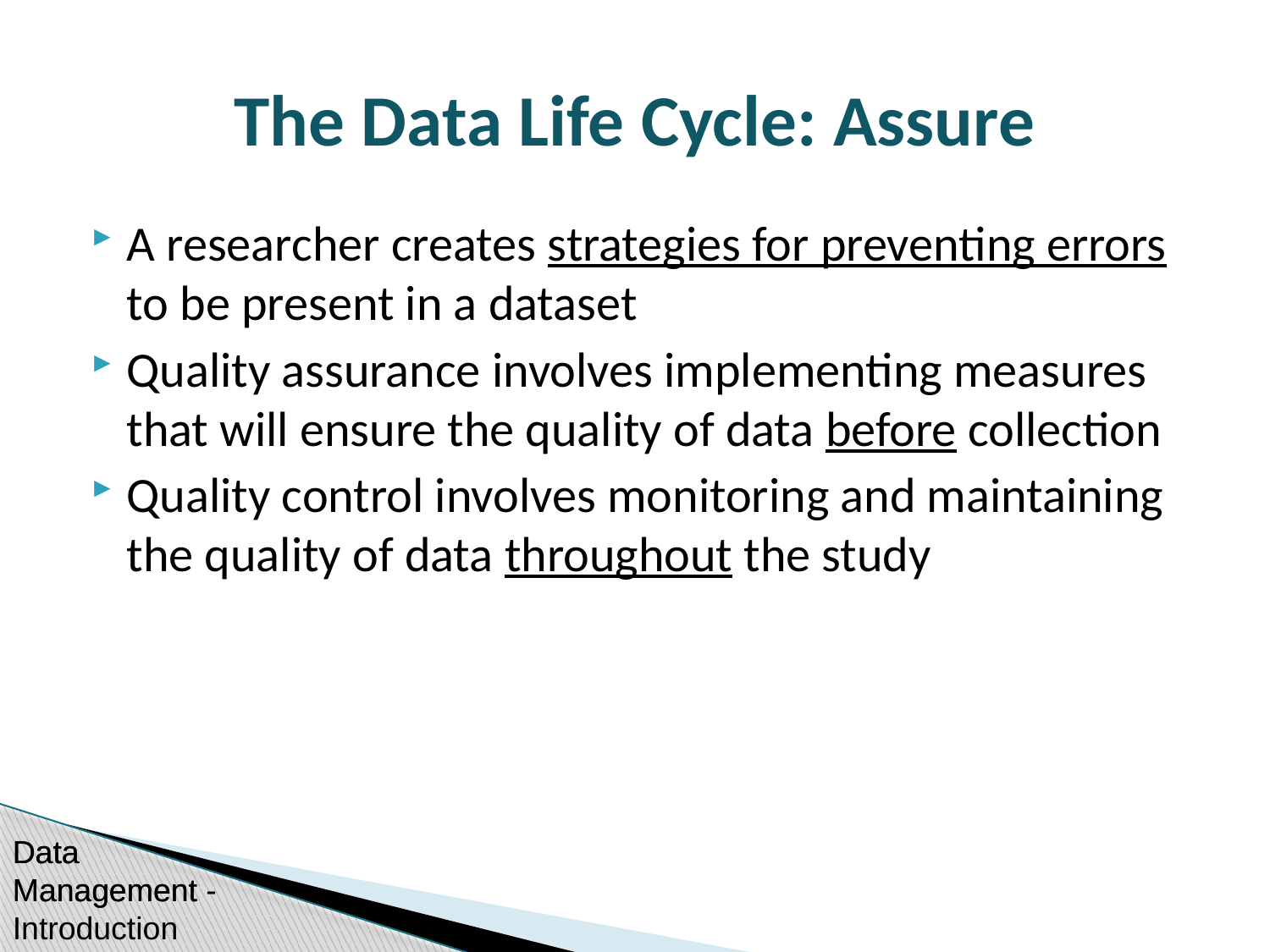

# The Data Life Cycle: Assure
A researcher creates strategies for preventing errors to be present in a dataset
Quality assurance involves implementing measures that will ensure the quality of data before collection
Quality control involves monitoring and maintaining the quality of data throughout the study